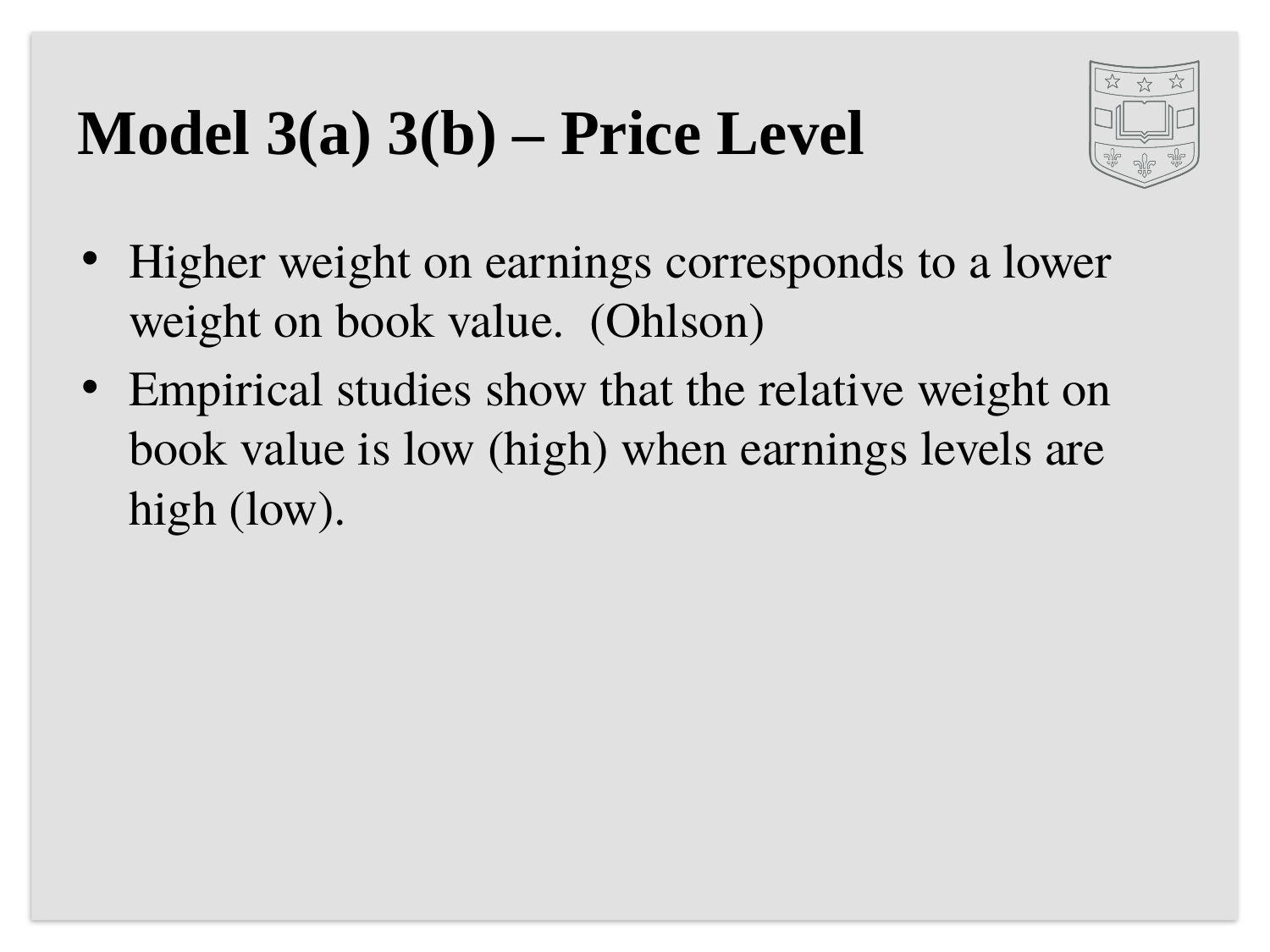

# Model 3(a) 3(b) – Price Level
Higher weight on earnings corresponds to a lower weight on book value.  (Ohlson)
Empirical studies show that the relative weight on book value is low (high) when earnings levels are high (low).